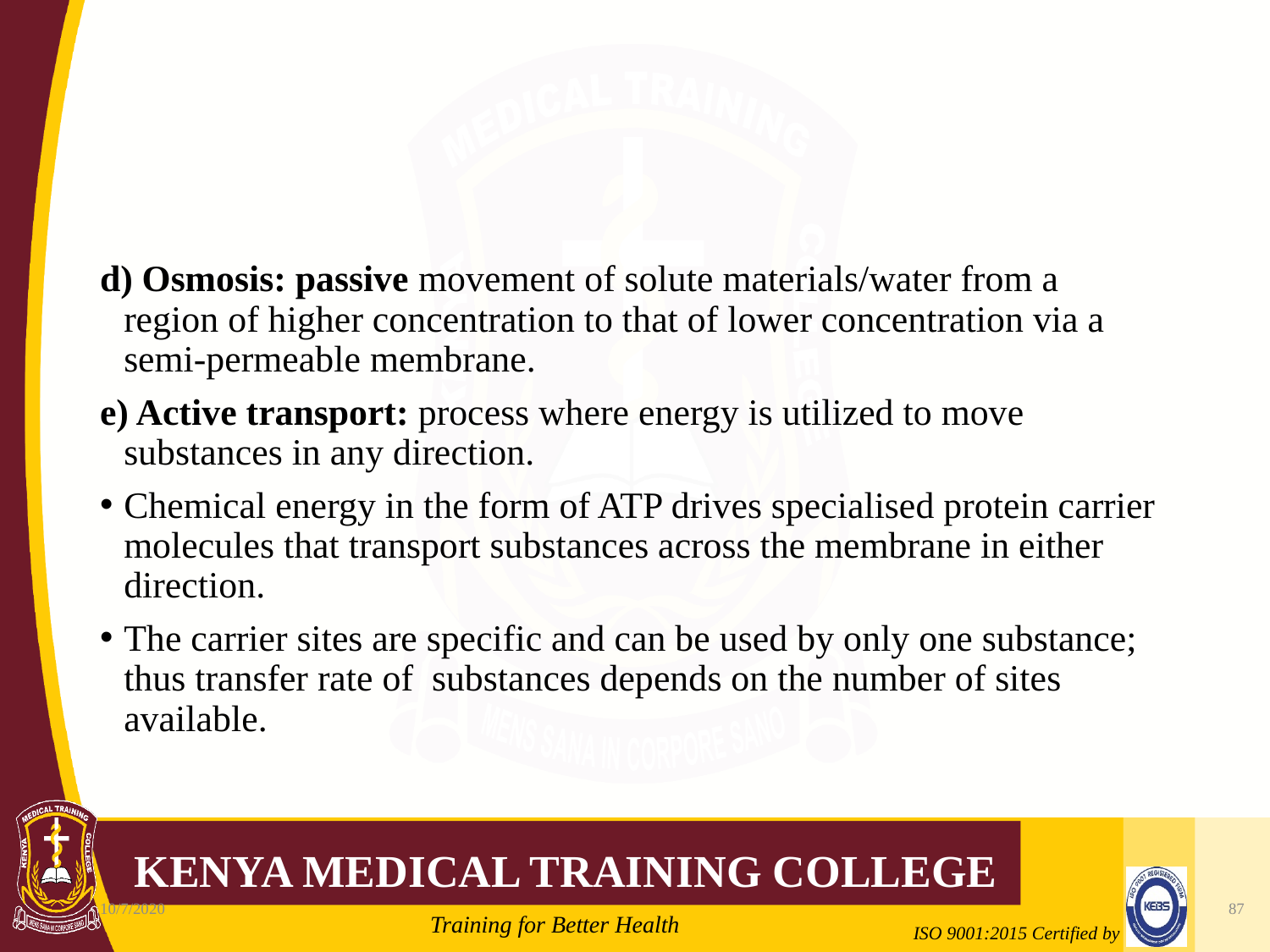

#
d) Osmosis: passive movement of solute materials/water from a  region of higher concentration to that of lower concentration via a semi-permeable membrane.
e) Active transport: process where energy is utilized to move substances in any direction.
Chemical energy in the form of ATP drives specialised protein carrier molecules that transport substances across the membrane in either direction.
The carrier sites are specific and can be used by only one substance; thus transfer rate of  substances depends on the number of sites available.

10/7/2020
87